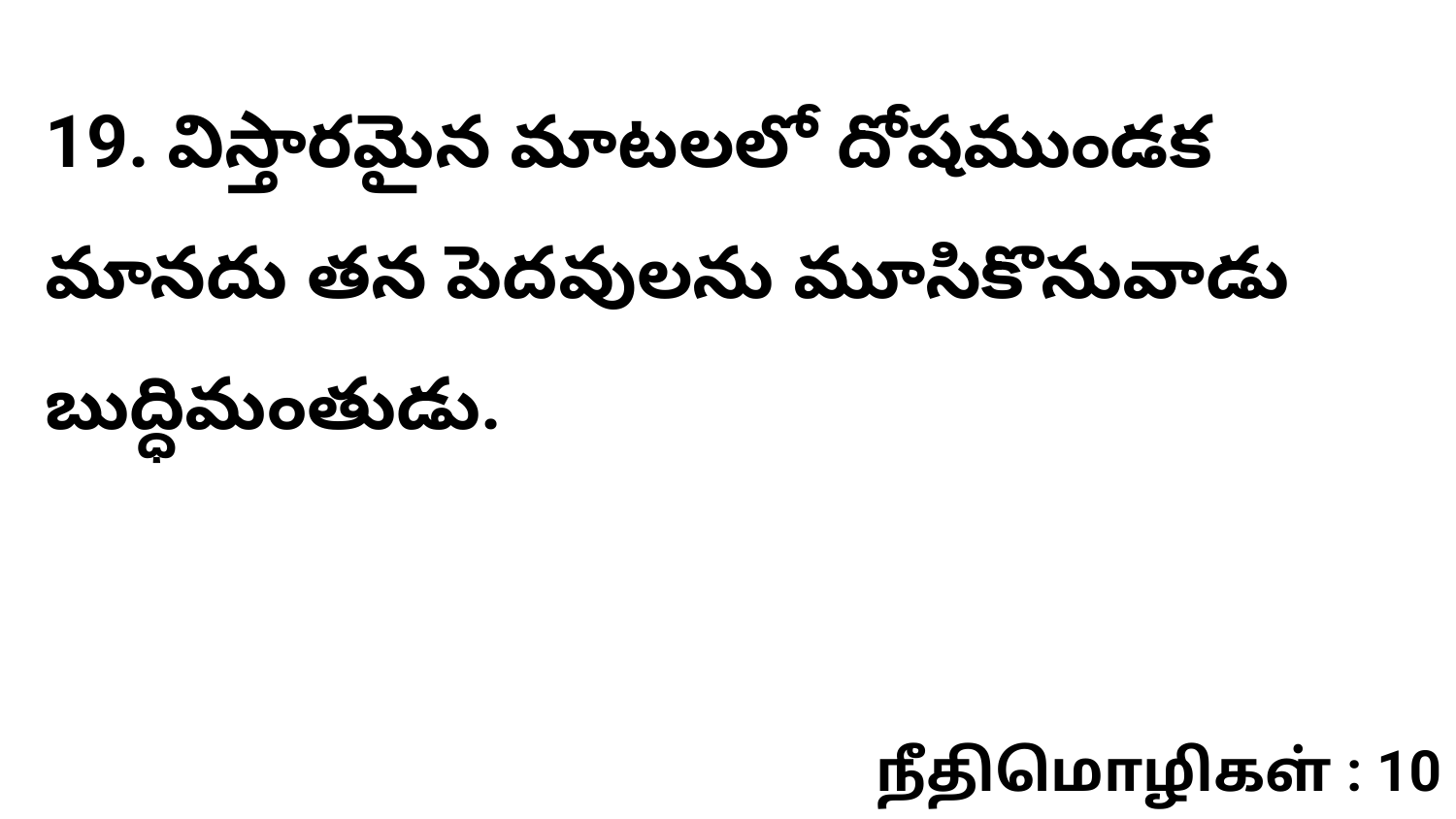

19. విస్తారమైన మాటలలో దోషముండక మానదు తన పెదవులను మూసికొనువాడు బుద్ధిమంతుడు.
நீதிமொழிகள் : 10